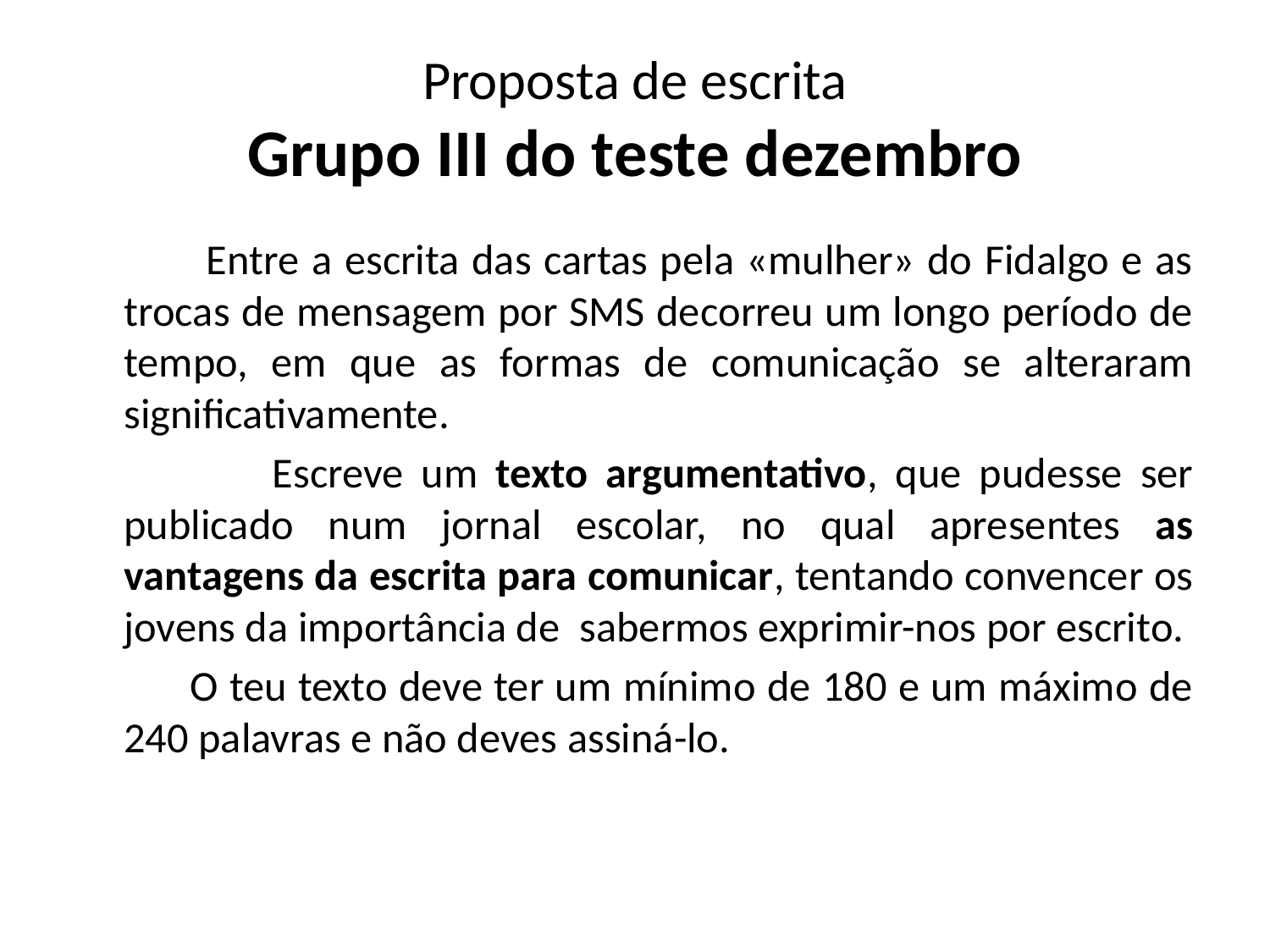

# Proposta de escrita Grupo III do teste dezembro
          Entre a escrita das cartas pela «mulher» do Fidalgo e as trocas de mensagem por SMS decorreu um longo período de tempo, em que as formas de comunicação se alteraram significativamente.
           Escreve um texto argumentativo, que pudesse ser publicado num jornal escolar, no qual apresentes as vantagens da escrita para comunicar, tentando convencer os jovens da importância de  sabermos exprimir-nos por escrito.
          O teu texto deve ter um mínimo de 180 e um máximo de 240 palavras e não deves assiná-lo.